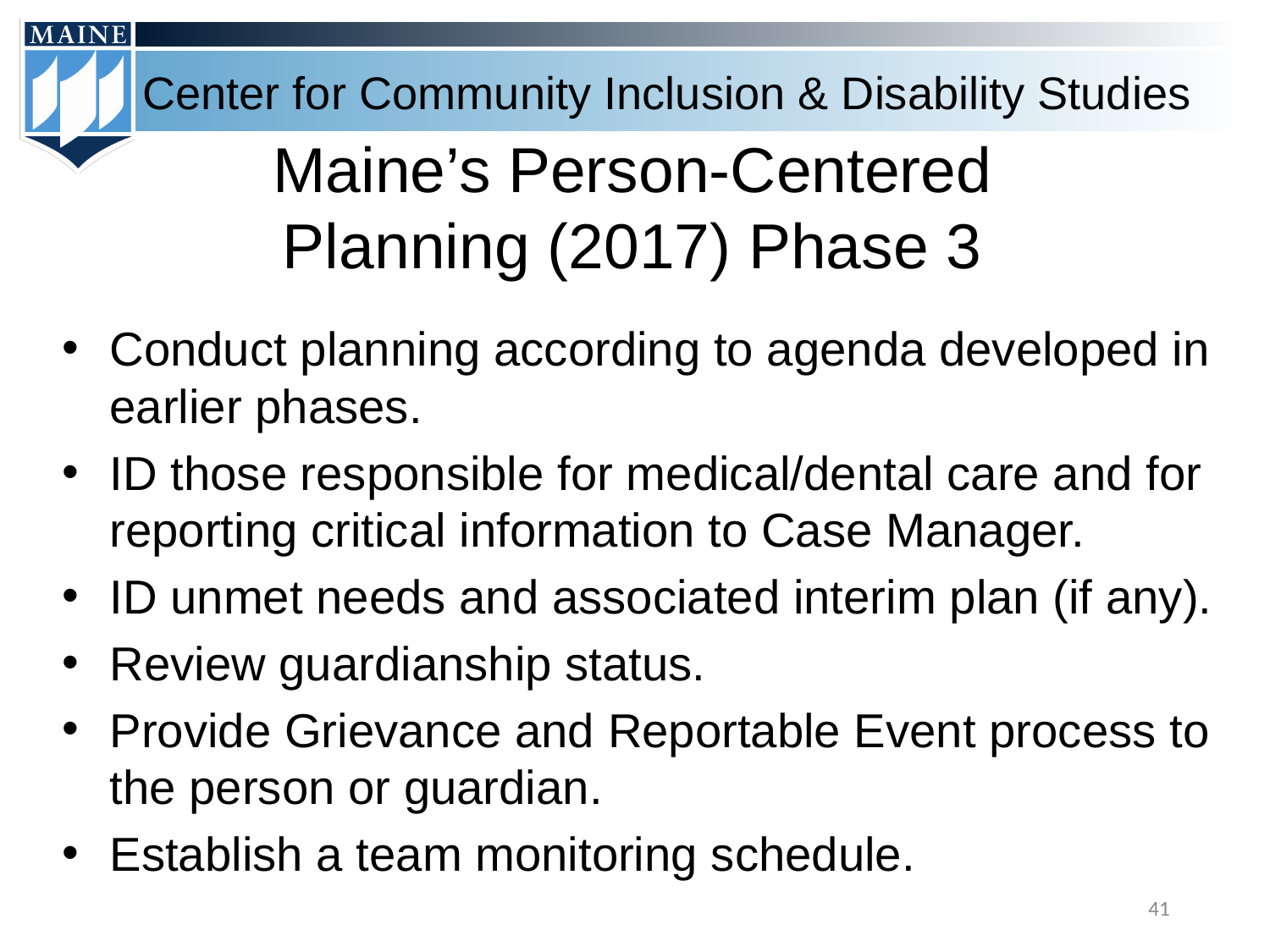

# Maine’s Person-Centered Planning (2017) Phase 3
Conduct planning according to agenda developed in earlier phases.
ID those responsible for medical/dental care and for reporting critical information to Case Manager.
ID unmet needs and associated interim plan (if any).
Review guardianship status.
Provide Grievance and Reportable Event process to the person or guardian.
Establish a team monitoring schedule.

41